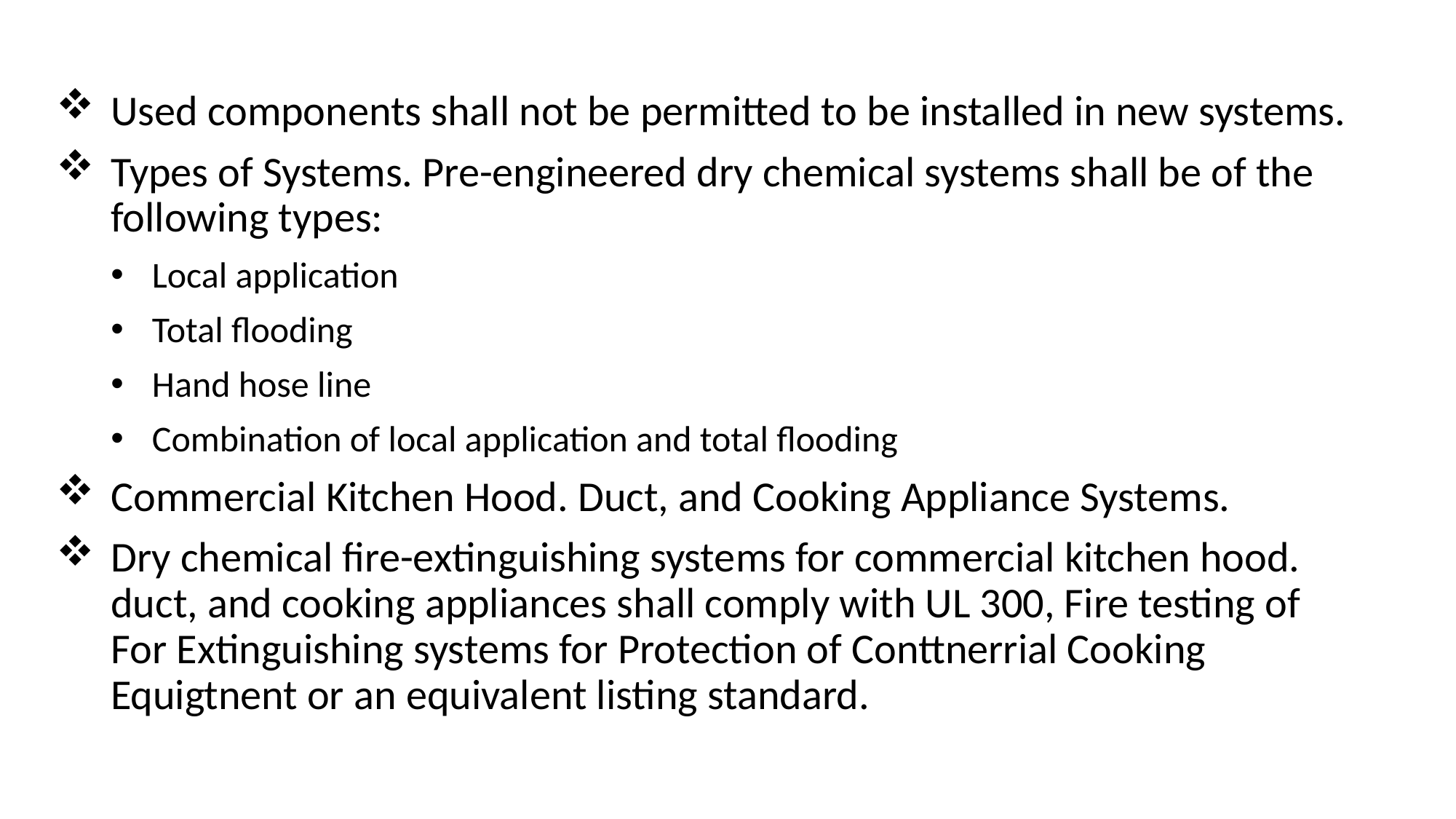

Used components shall not be permitted to be installed in new systems.
Types of Systems. Pre-engineered dry chemical systems shall be of the following types:
Local application
Total flooding
Hand hose line
Combination of local application and total flooding
Commercial Kitchen Hood. Duct, and Cooking Appliance Systems.
Dry chemical fire-extinguishing systems for commercial kitchen hood. duct, and cooking appliances shall comply with UL 300, Fire testing of For Extinguishing systems for Protection of Conttnerrial Cooking Equigtnent or an equivalent listing standard.